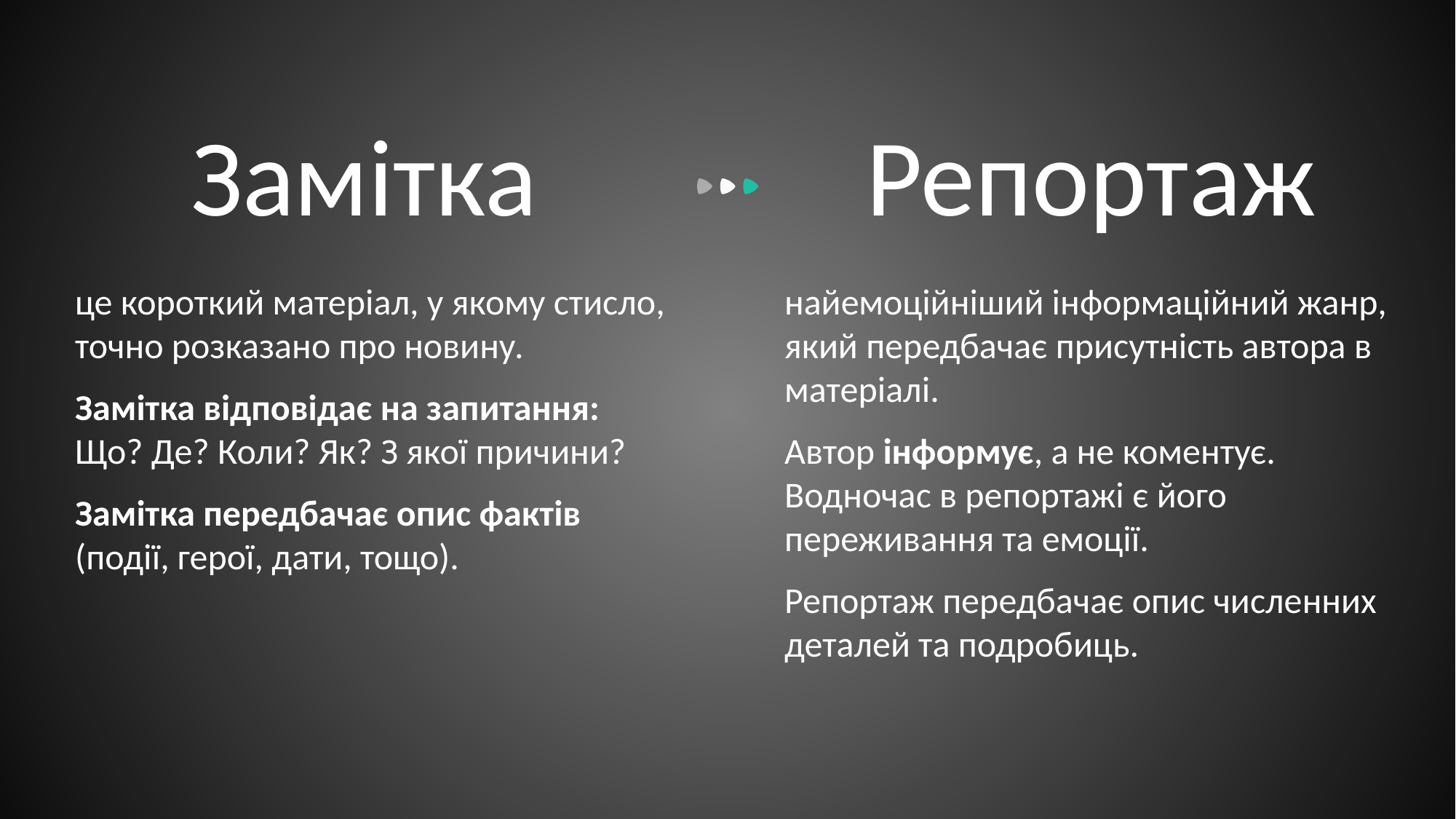

Замітка
Репортаж

це короткий матеріал, у якому стисло, точно розказано про новину.
Замітка відповідає на запитання:
Що? Де? Коли? Як? З якої причини?
Замітка передбачає опис фактів
(події, герої, дати, тощо).
найемоційніший інформаційний жанр, який передбачає присутність автора в матеріалі.
Автор інформує, а не коментує. Водночас в репортажі є його переживання та емоції.
Репортаж передбачає опис численних деталей та подробиць.